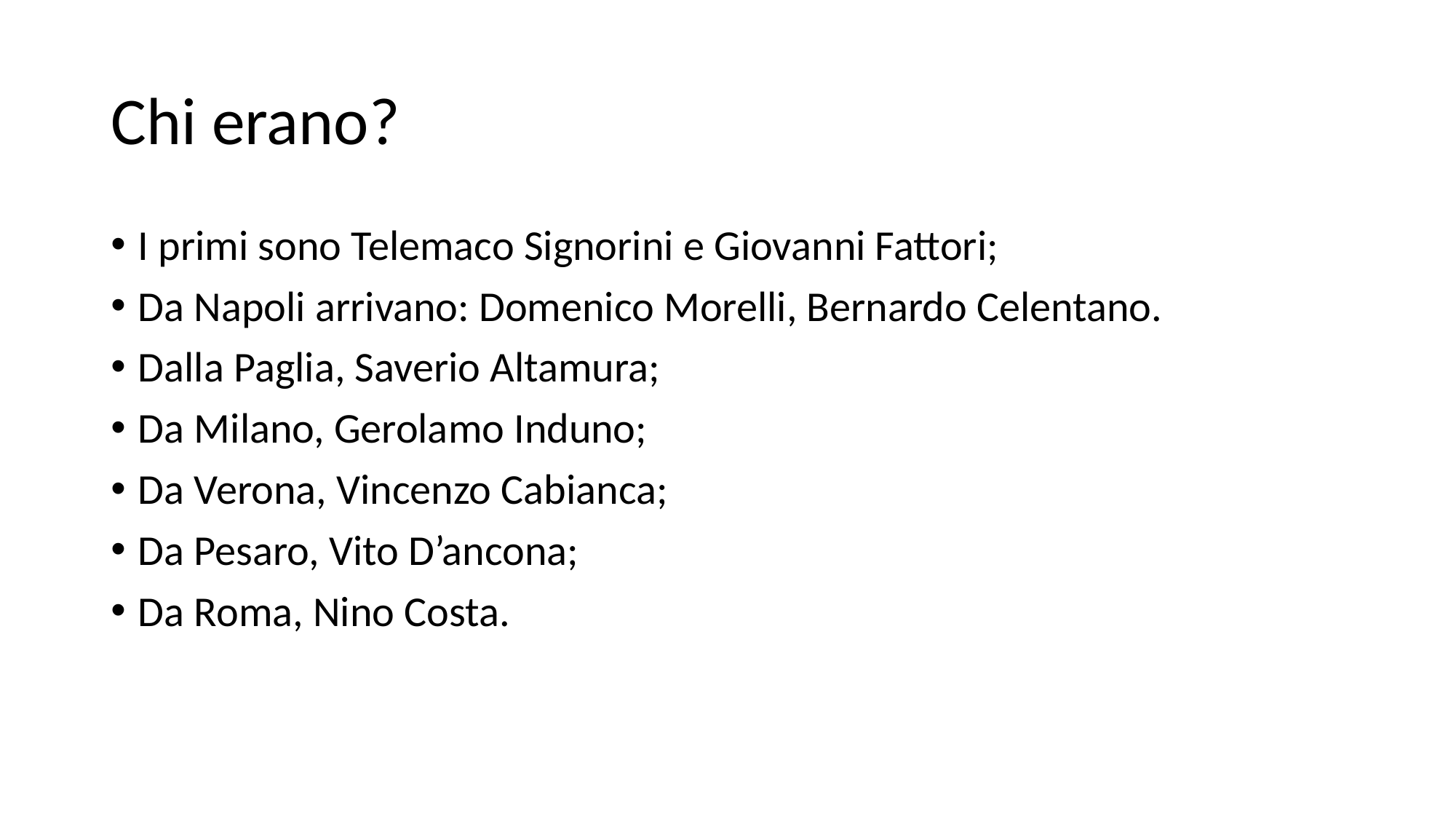

# Chi erano?
I primi sono Telemaco Signorini e Giovanni Fattori;
Da Napoli arrivano: Domenico Morelli, Bernardo Celentano.
Dalla Paglia, Saverio Altamura;
Da Milano, Gerolamo Induno;
Da Verona, Vincenzo Cabianca;
Da Pesaro, Vito D’ancona;
Da Roma, Nino Costa.